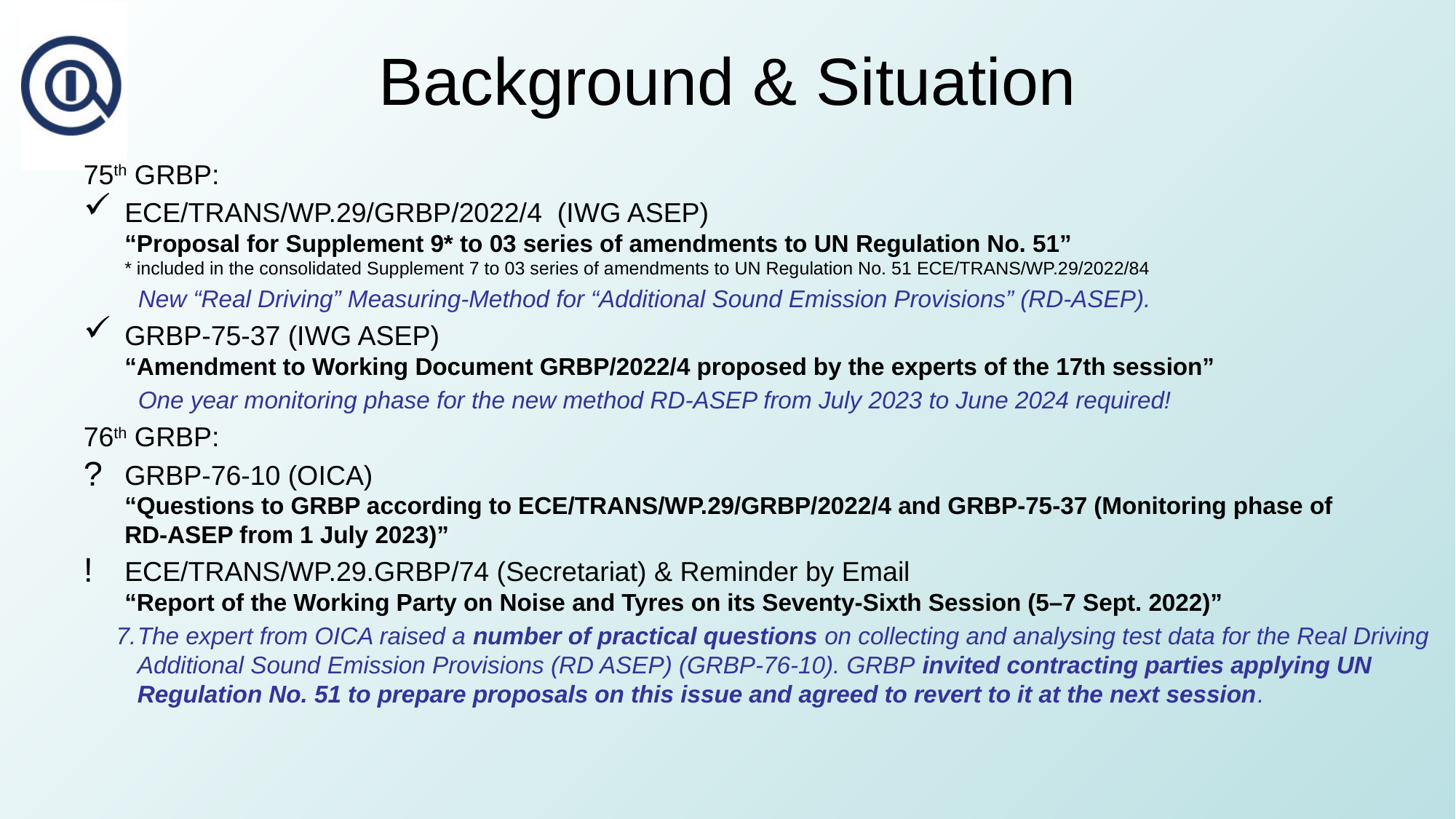

# Background & Situation
75th GRBP:
ECE/TRANS/WP.29/GRBP/2022/4  (IWG ASEP)
“Proposal for Supplement 9* to 03 series of amendments to UN Regulation No. 51”
* included in the consolidated Supplement 7 to 03 series of amendments to UN Regulation No. 51 ECE/TRANS/WP.29/2022/84
New “Real Driving” Measuring-Method for “Additional Sound Emission Provisions” (RD-ASEP).
GRBP-75-37 (IWG ASEP)
“Amendment to Working Document GRBP/2022/4 proposed by the experts of the 17th session”
One year monitoring phase for the new method RD-ASEP from July 2023 to June 2024 required!
76th GRBP:
GRBP-76-10 (OICA)
“Questions to GRBP according to ECE/TRANS/WP.29/GRBP/2022/4 and GRBP-75-37 (Monitoring phase of
RD-ASEP from 1 July 2023)”
ECE/TRANS/WP.29.GRBP/74 (Secretariat) & Reminder by Email
“Report of the Working Party on Noise and Tyres on its Seventy-Sixth Session (5–7 Sept. 2022)”
The expert from OICA raised a number of practical questions on collecting and analysing test data for the Real Driving Additional Sound Emission Provisions (RD ASEP) (GRBP-76-10). GRBP invited contracting parties applying UN Regulation No. 51 to prepare proposals on this issue and agreed to revert to it at the next session.